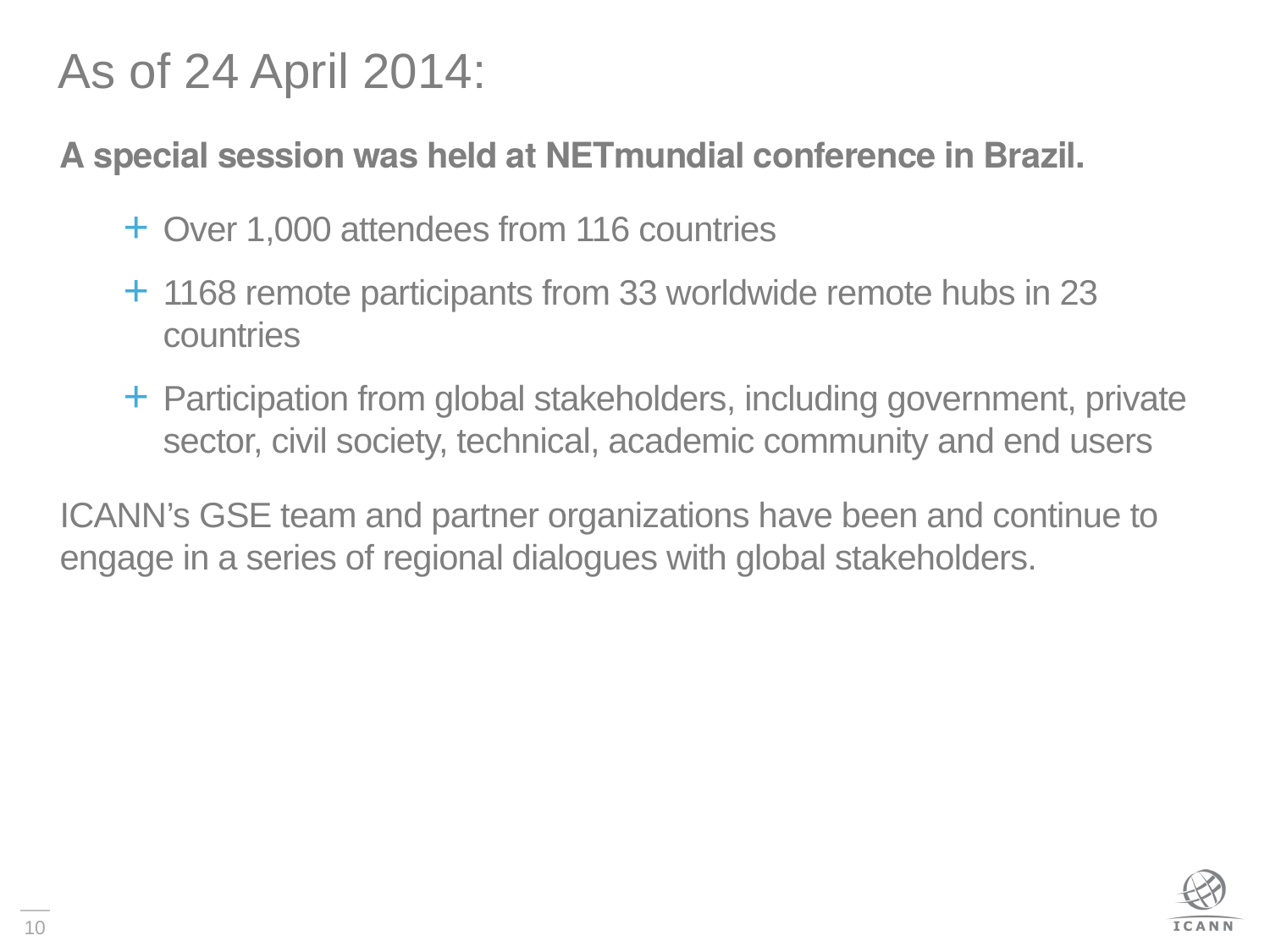

# As of 24 April 2014:
A special session was held at NETmundial conference in Brazil.
Over 1,000 attendees from 116 countries
1168 remote participants from 33 worldwide remote hubs in 23 countries
Participation from global stakeholders, including government, private sector, civil society, technical, academic community and end users
ICANN’s GSE team and partner organizations have been and continue to engage in a series of regional dialogues with global stakeholders.